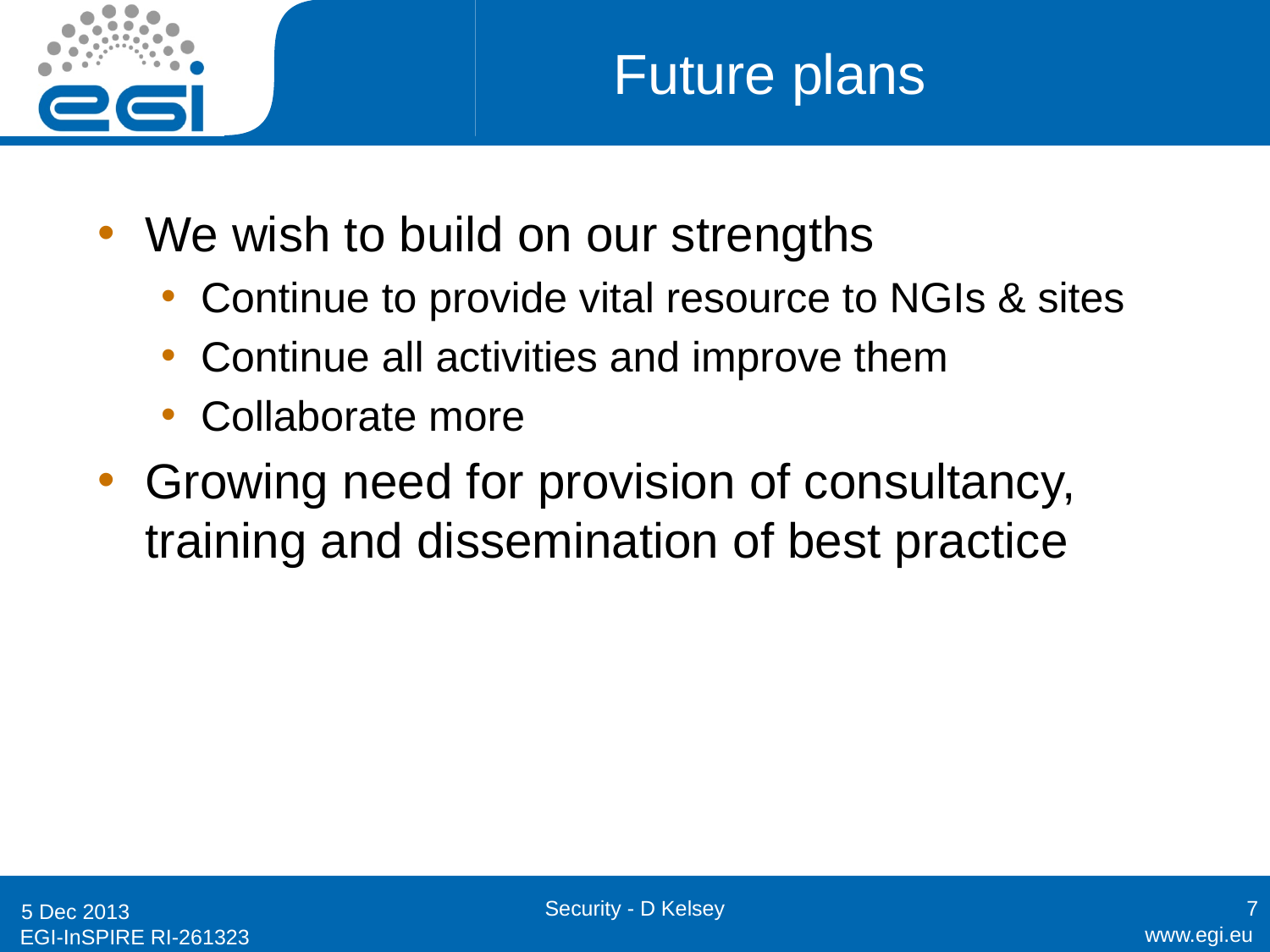

# Future plans
We wish to build on our strengths
Continue to provide vital resource to NGIs & sites
Continue all activities and improve them
Collaborate more
Growing need for provision of consultancy, training and dissemination of best practice

Security - D Kelsey
7
5 Dec 2013